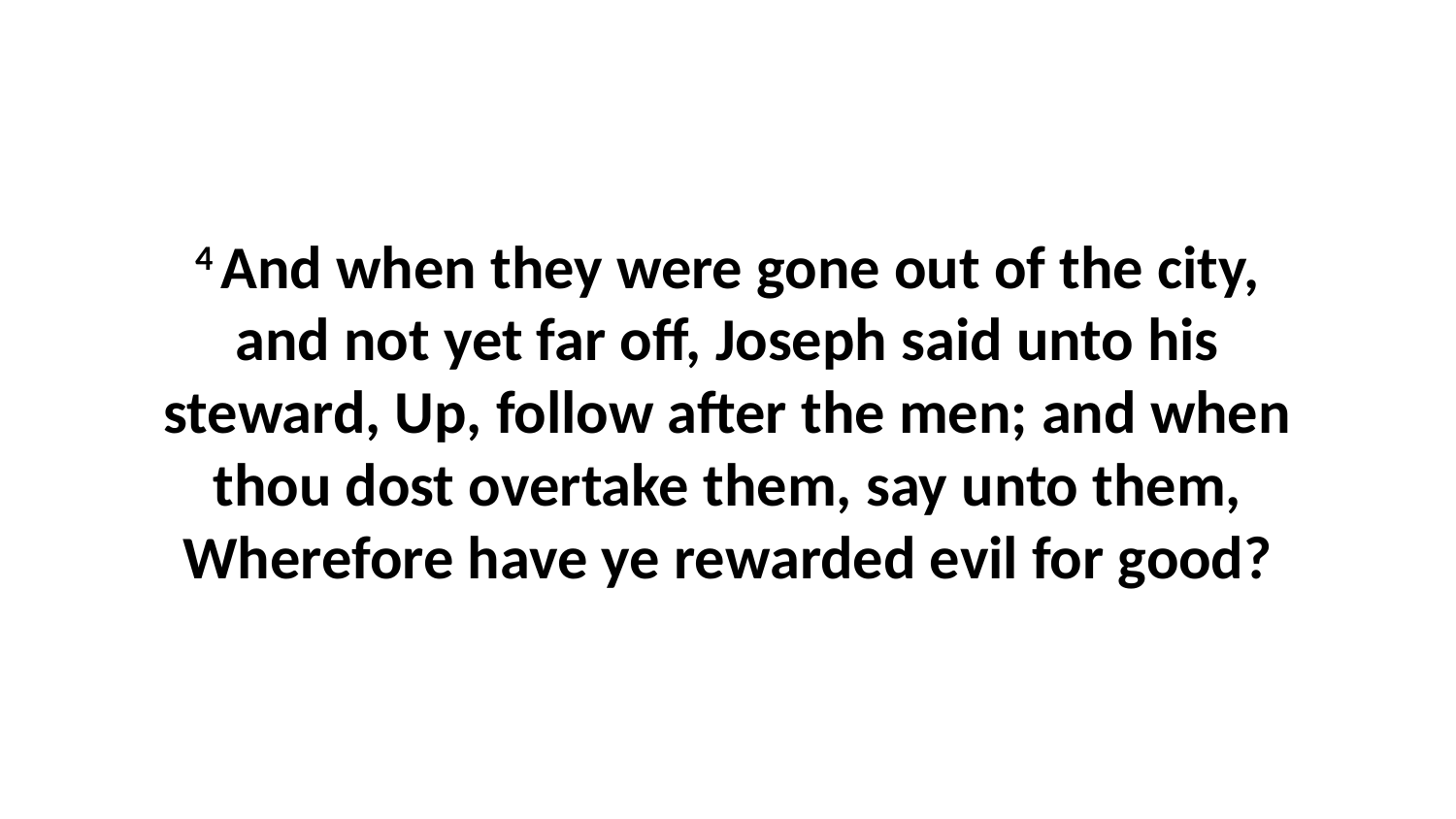

4 And when they were gone out of the city, and not yet far off, Joseph said unto his steward, Up, follow after the men; and when thou dost overtake them, say unto them, Wherefore have ye rewarded evil for good?